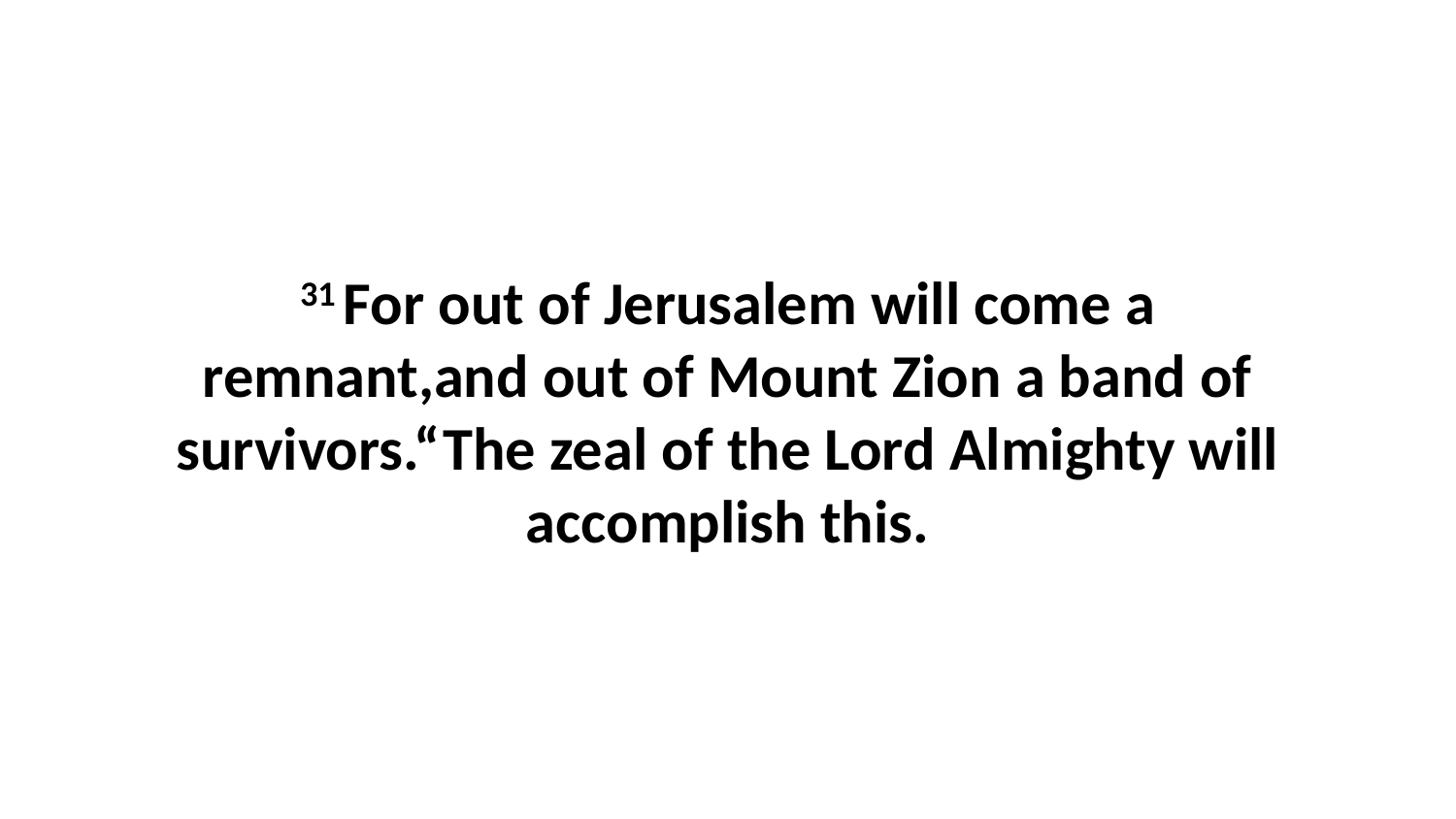

31 For out of Jerusalem will come a remnant,and out of Mount Zion a band of survivors.“The zeal of the Lord Almighty will accomplish this.